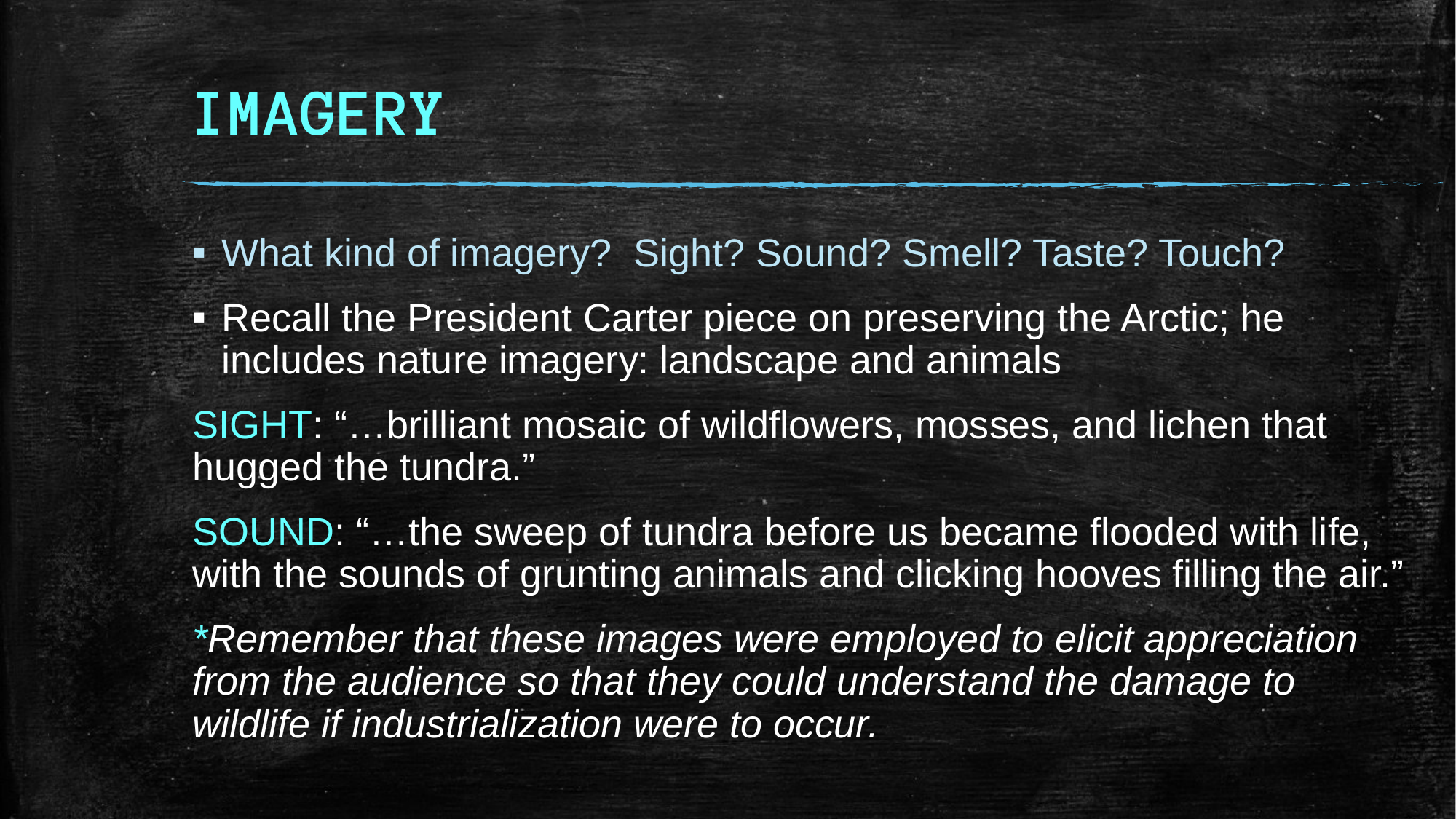

# IMAGERY
What kind of imagery?  Sight? Sound? Smell? Taste? Touch?
Recall the President Carter piece on preserving the Arctic; he includes nature imagery: landscape and animals
SIGHT: “…brilliant mosaic of wildflowers, mosses, and lichen that hugged the tundra.”
SOUND: “…the sweep of tundra before us became flooded with life, with the sounds of grunting animals and clicking hooves filling the air.”
*Remember that these images were employed to elicit appreciation from the audience so that they could understand the damage to wildlife if industrialization were to occur.